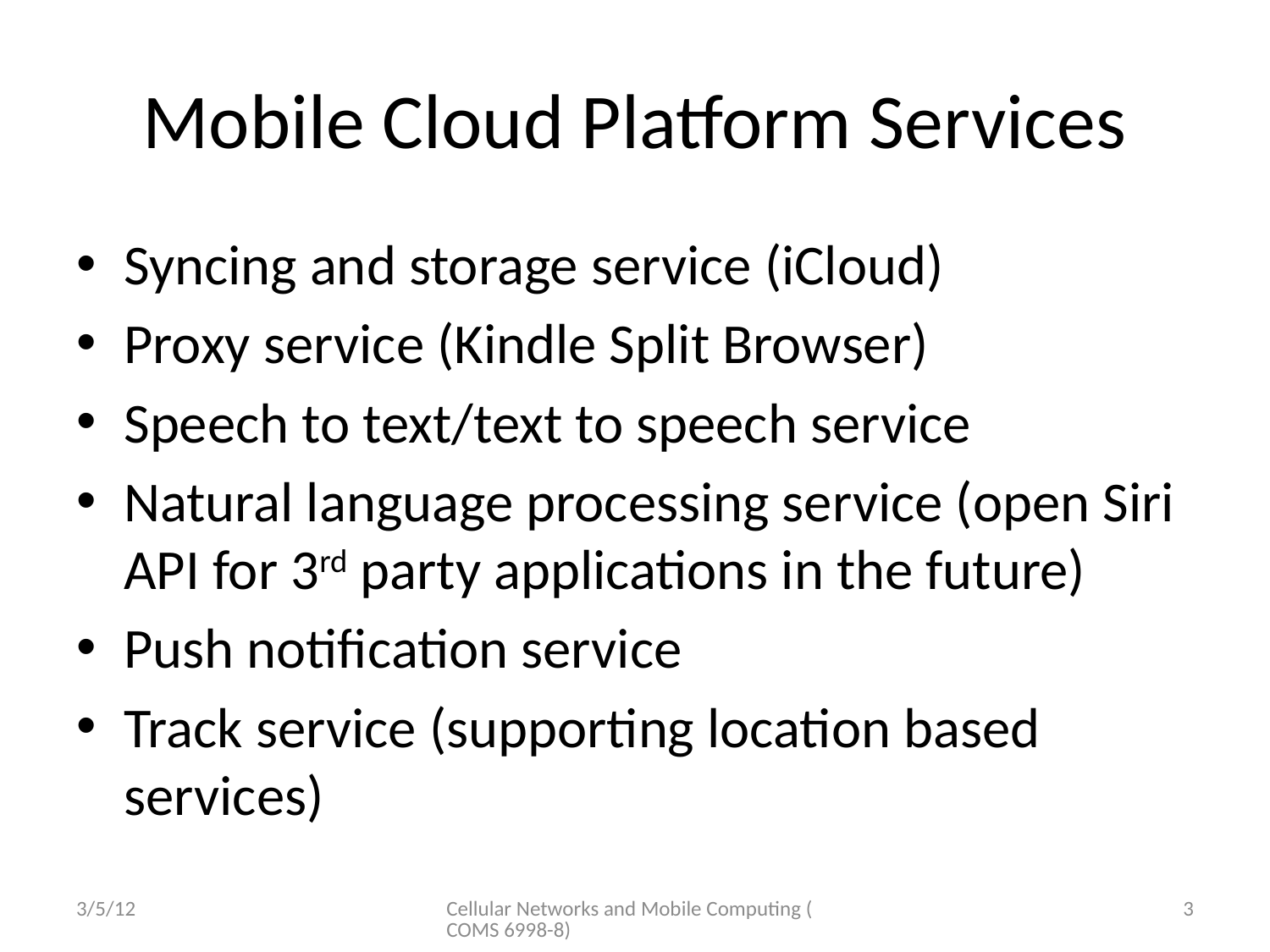

# Mobile Cloud Platform Services
Syncing and storage service (iCloud)
Proxy service (Kindle Split Browser)
Speech to text/text to speech service
Natural language processing service (open Siri API for 3rd party applications in the future)
Push notification service
Track service (supporting location based services)
3/5/12
Cellular Networks and Mobile Computing (COMS 6998-8)
3